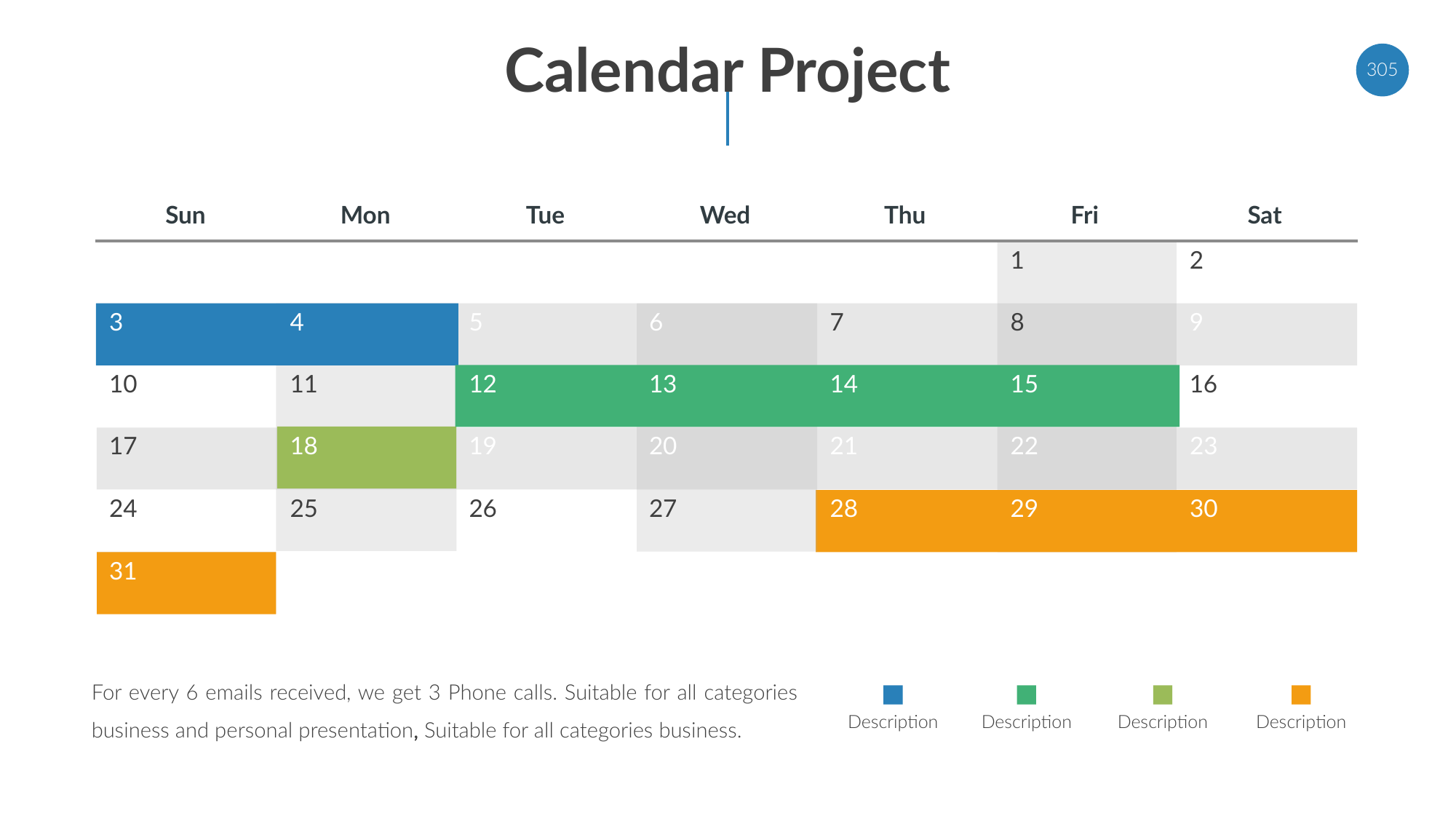

# Calendar Project
305
Sun
Mon
Tue
Wed
Thu
Fri
Sat

1
2

3
4
5
6
7
8
9

10
11
12
13
14
15
16

17
18
19
20
21
22

23
24
25
26
27
28
29
30

31
For every 6 emails received, we get 3 Phone calls. Suitable for all categories business and personal presentation, Suitable for all categories business.

Description
Description
Description
Description